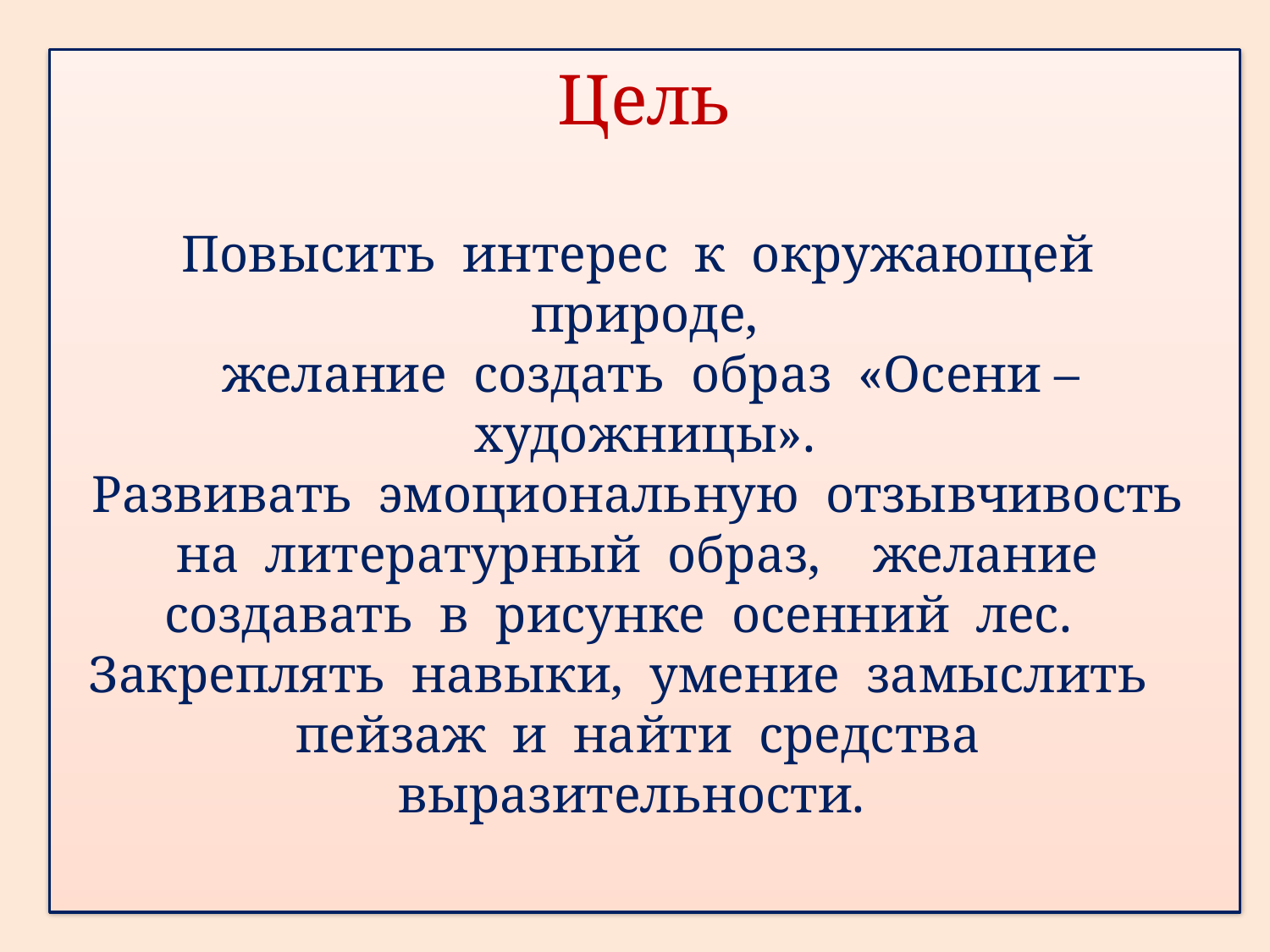

# Цель Повысить  интерес  к  окружающей  природе, желание  создать  образ  «Осени – художницы». Развивать  эмоциональную  отзывчивость  на  литературный  образ,    желание  создавать  в  рисунке  осенний  лес. Закреплять  навыки,  умение  замыслить пейзаж  и  найти  средства  выразительности.